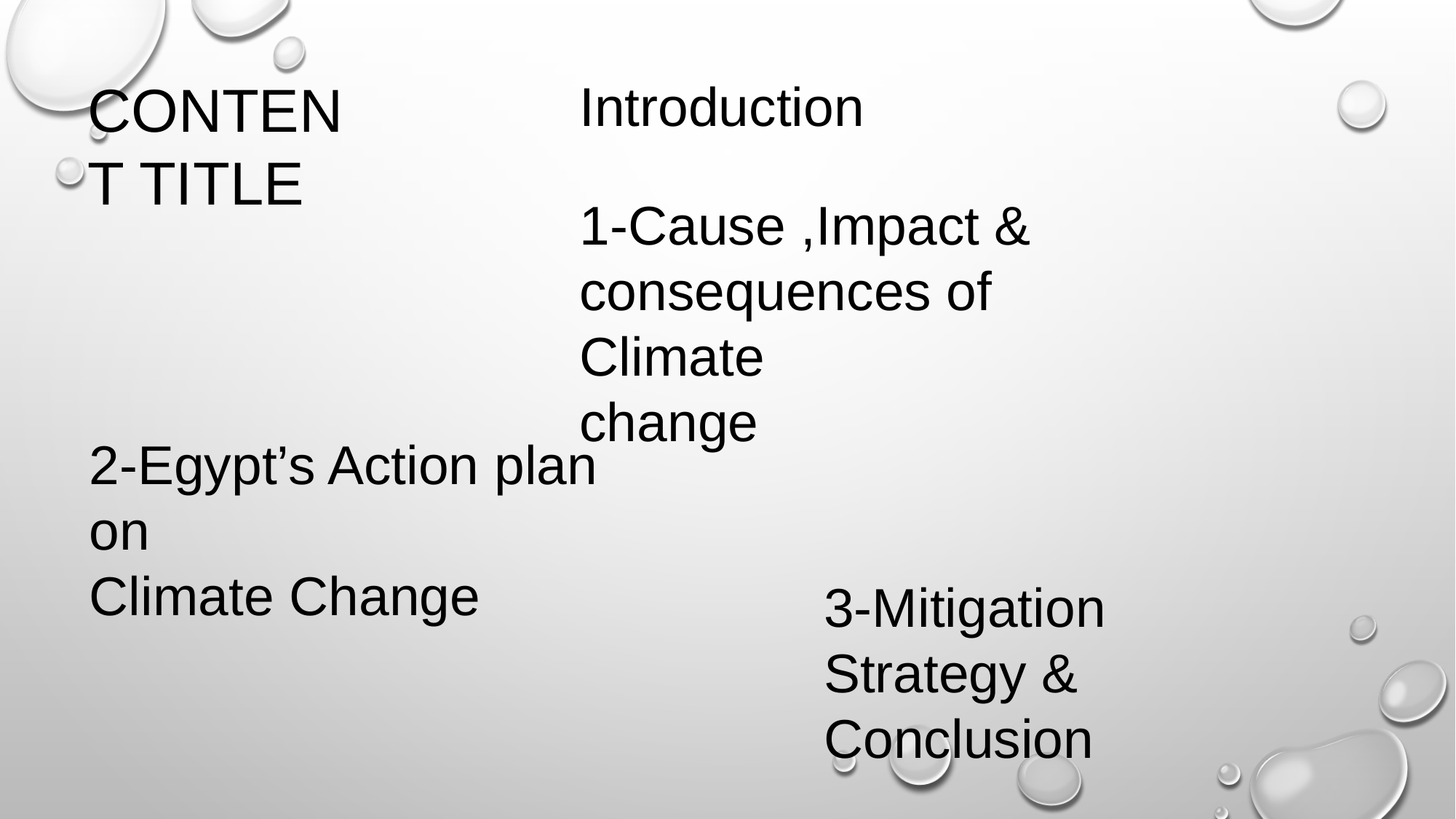

CONTENT TITLE
Introduction
1-Cause ,Impact &
consequences of Climate
change
2-Egypt’s Action plan on
Climate Change
3-Mitigation Strategy & Conclusion